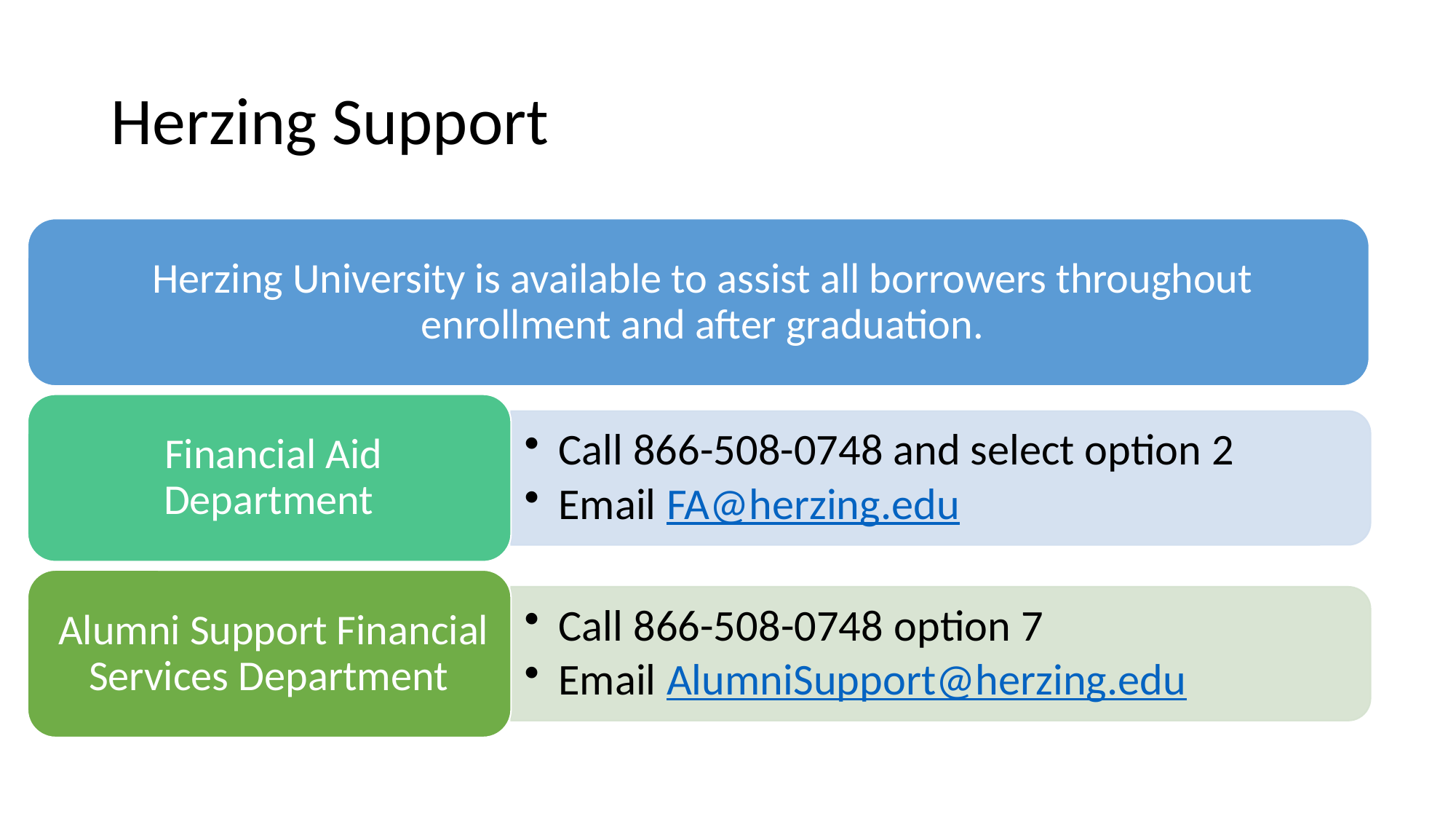

# Herzing Support
Herzing University is available to assist all borrowers throughout enrollment and after graduation.
Call 866-508-0748 and select option 2
Email FA@herzing.edu
Financial Aid Department
Call 866-508-0748 option 7
Email AlumniSupport@herzing.edu
Alumni Support Financial Services Department